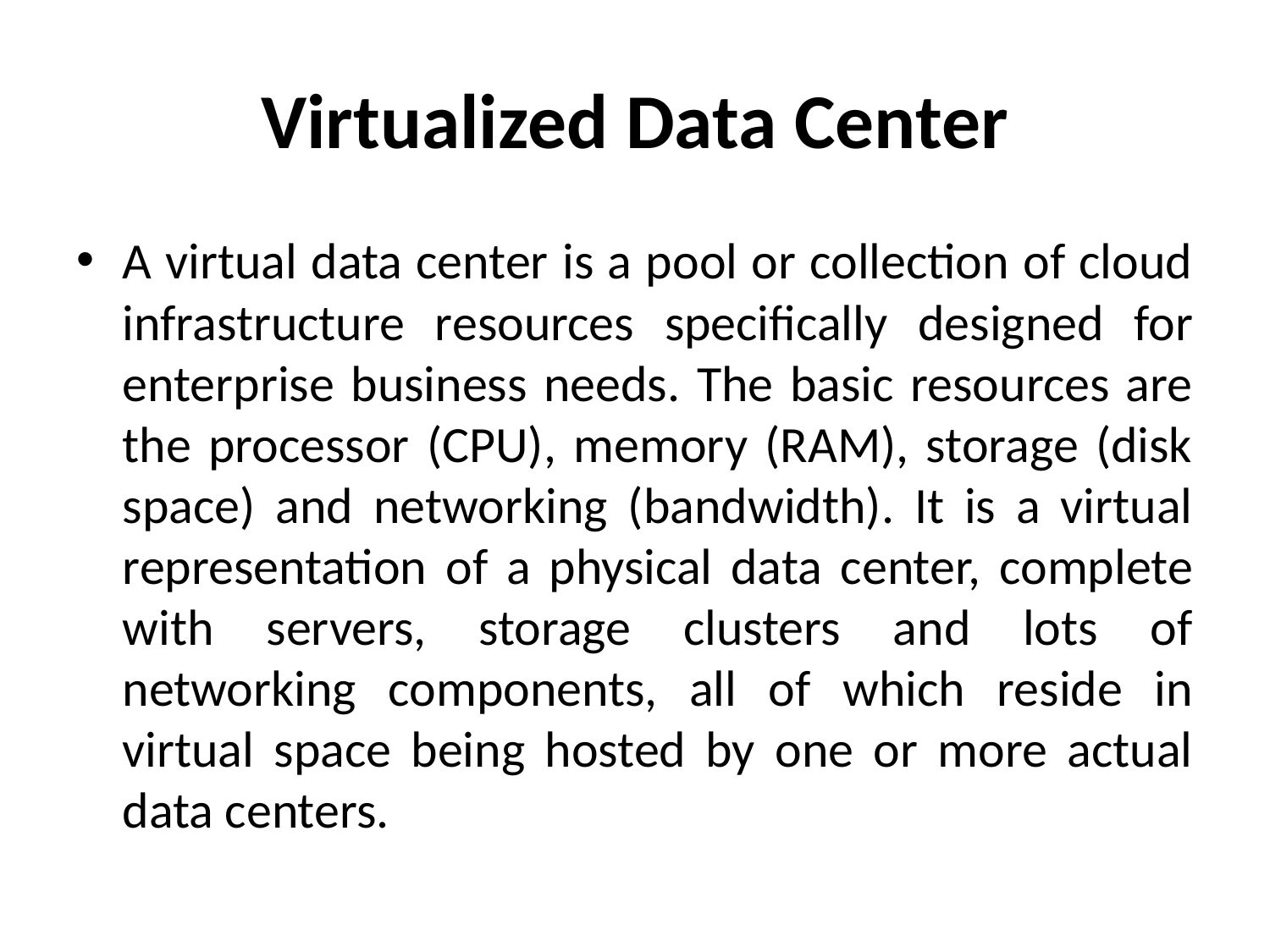

# Virtualized Data Center
A virtual data center is a pool or collection of cloud infrastructure resources specifically designed for enterprise business needs. The basic resources are the processor (CPU), memory (RAM), storage (disk space) and networking (bandwidth). It is a virtual representation of a physical data center, complete with servers, storage clusters and lots of networking components, all of which reside in virtual space being hosted by one or more actual data centers.